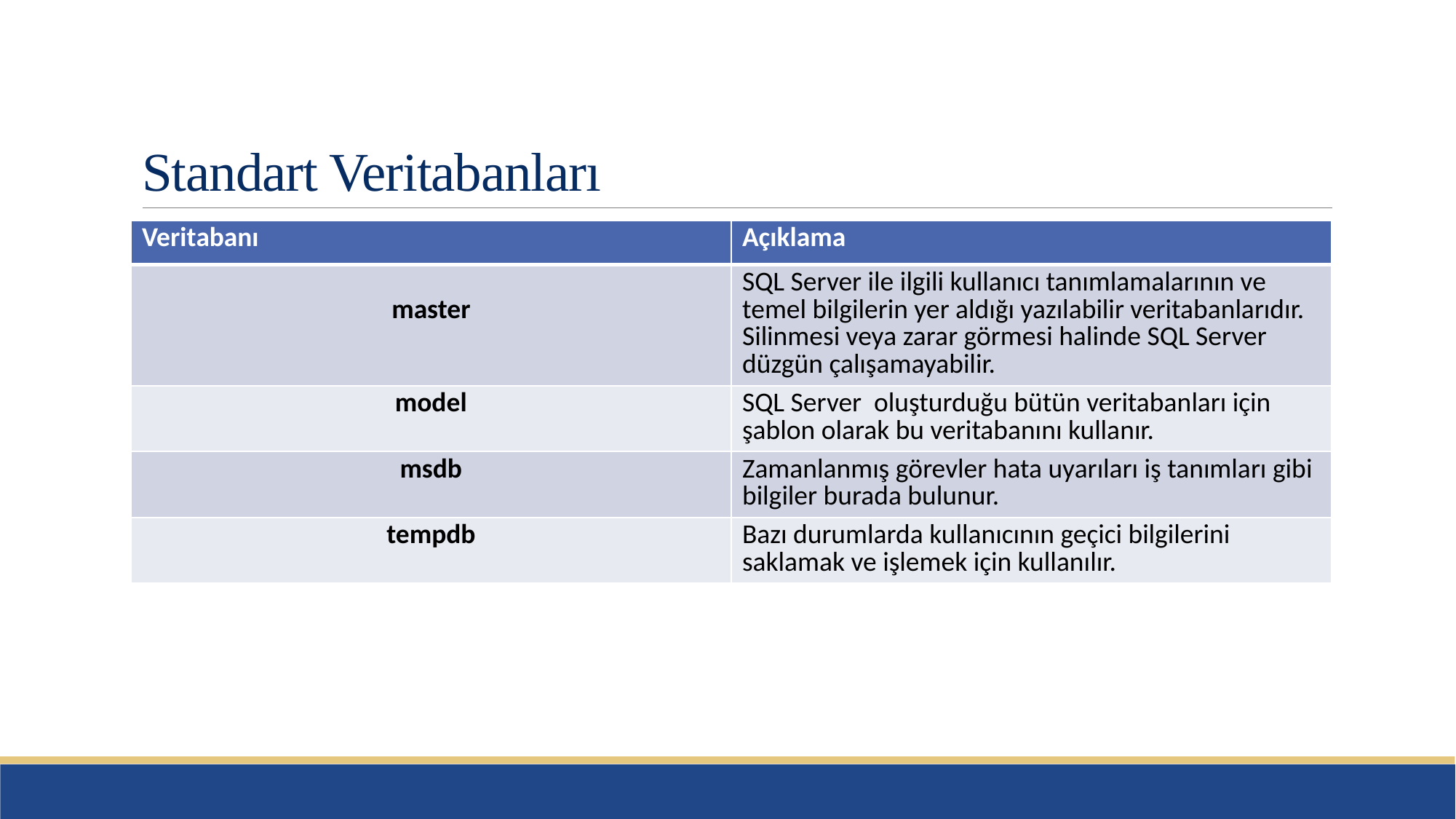

# Standart Veritabanları
| Veritabanı | Açıklama |
| --- | --- |
| master | SQL Server ile ilgili kullanıcı tanımlamalarının ve temel bilgilerin yer aldığı yazılabilir veritabanlarıdır. Silinmesi veya zarar görmesi halinde SQL Server düzgün çalışamayabilir. |
| model | SQL Server oluşturduğu bütün veritabanları için şablon olarak bu veritabanını kullanır. |
| msdb | Zamanlanmış görevler hata uyarıları iş tanımları gibi bilgiler burada bulunur. |
| tempdb | Bazı durumlarda kullanıcının geçici bilgilerini saklamak ve işlemek için kullanılır. |